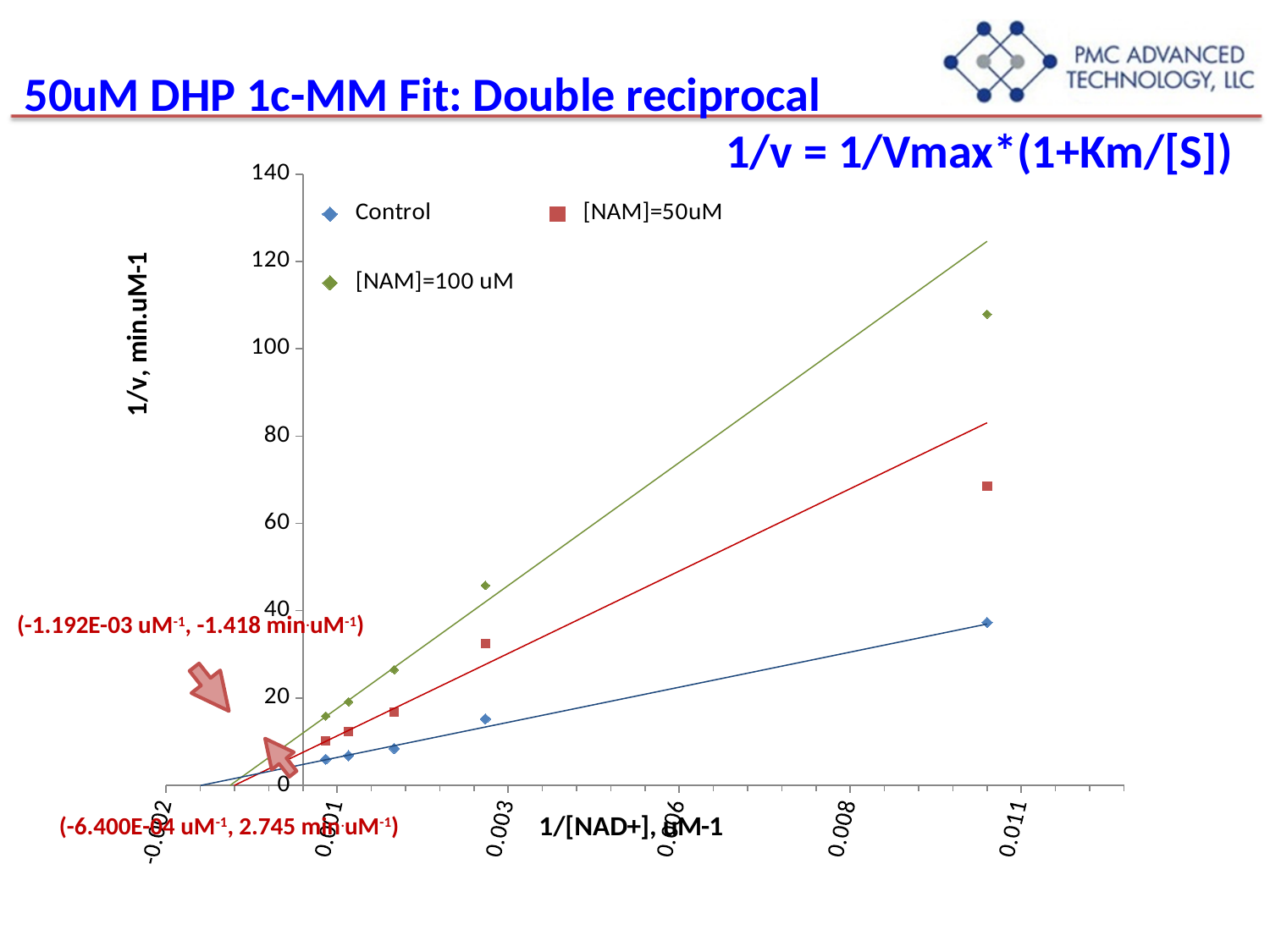

50uM DHP 1c-MM Fit: Double reciprocal
                                                                 1/v = 1/Vmax*(1+Km/[S])

### Chart

| Category |  |  |  |  |  |  |
|---|---|---|---|---|---|---|
(-1.192E-03 uM-1, -1.418 min.uM-1)

(-6.400E-04 uM-1, 2.745 min.uM-1)